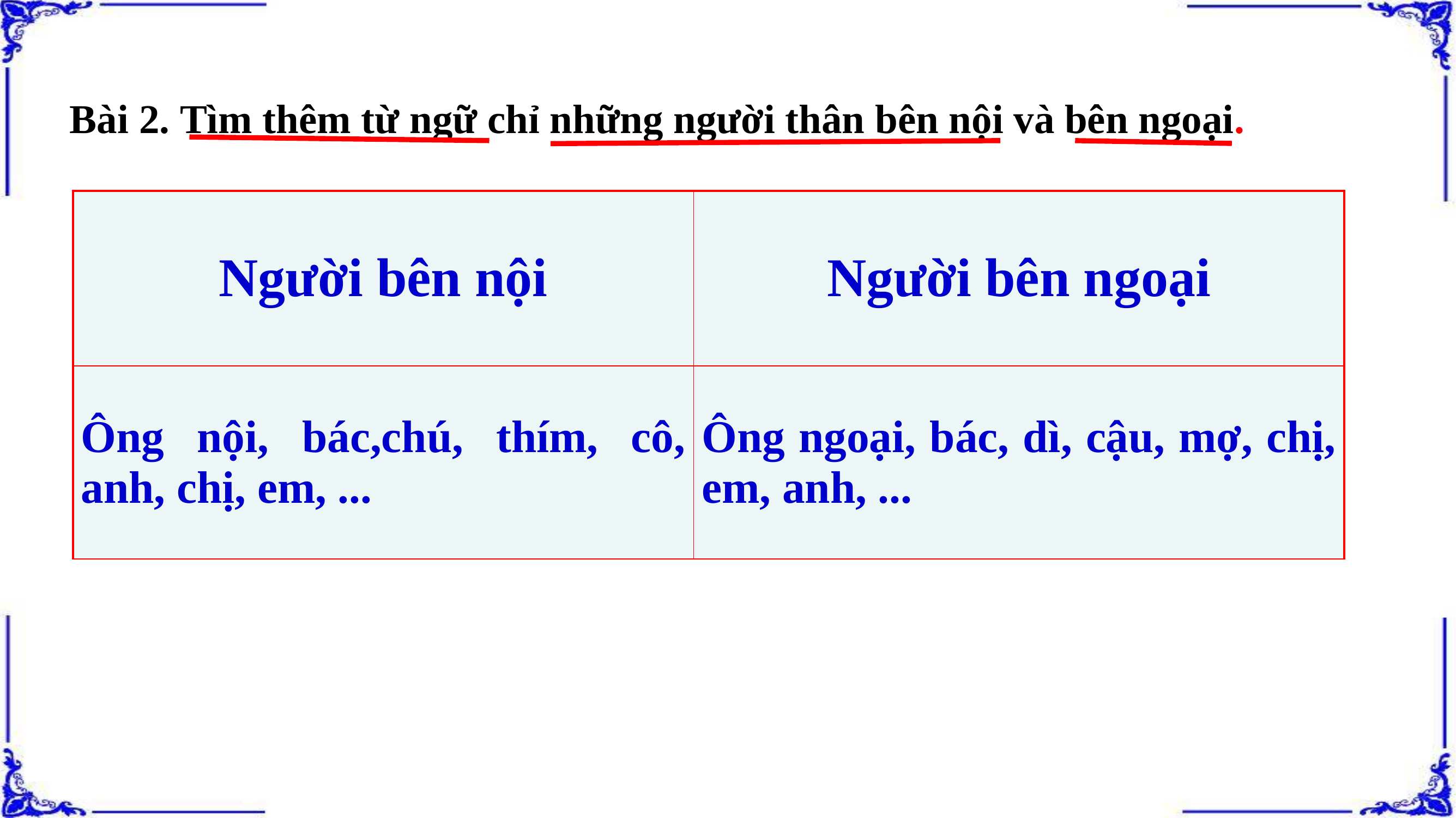

Bài 2. Tìm thêm từ ngữ chỉ những người thân bên nội và bên ngoại.
| Người bên nội | Người bên ngoại |
| --- | --- |
| Ông nội, bác,chú, thím, cô, anh, chị, em, ... | Ông ngoại, bác, dì, cậu, mợ, chị, em, anh, ... |
| --- | --- |